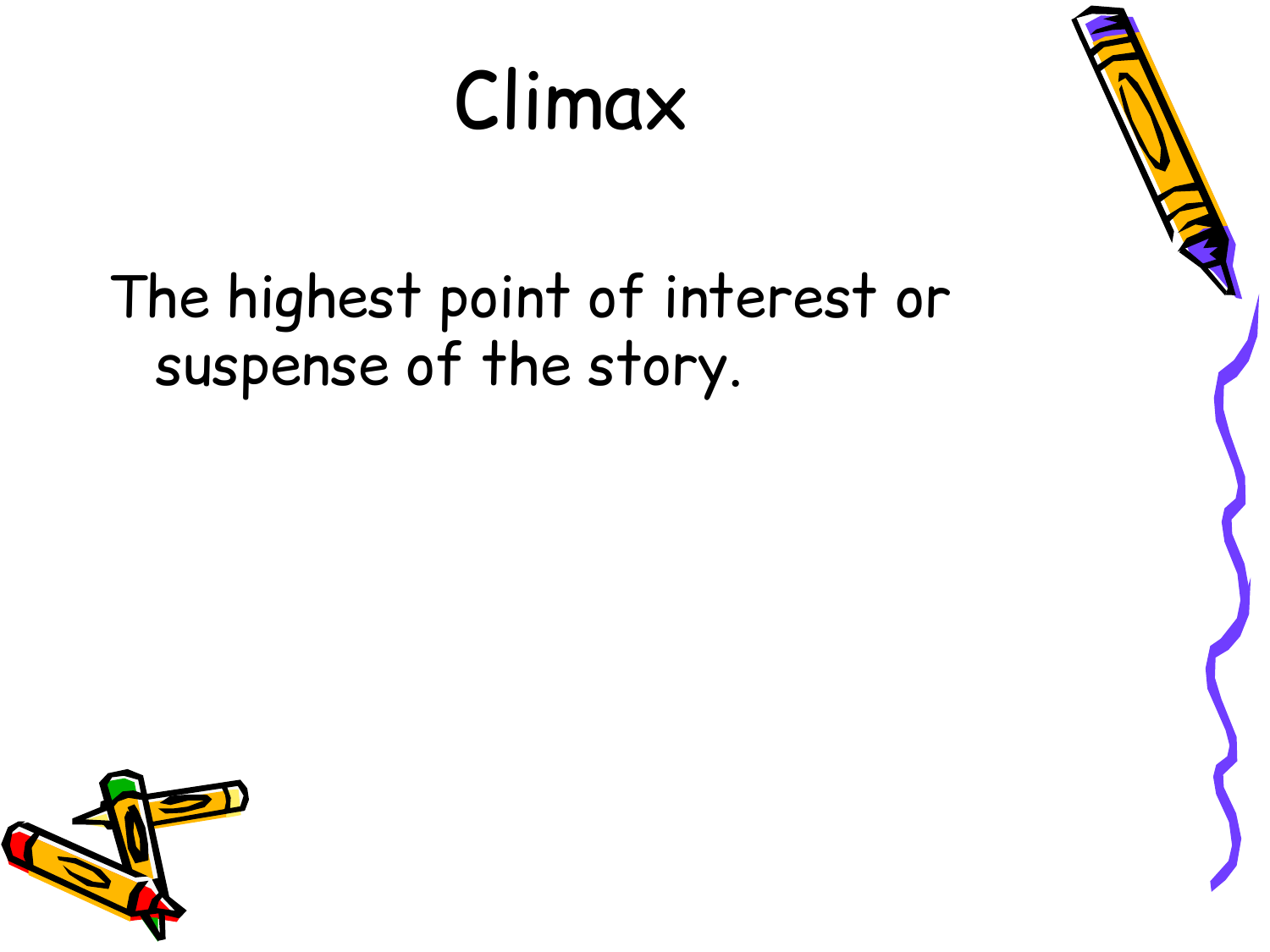

# Climax
The highest point of interest or suspense of the story.